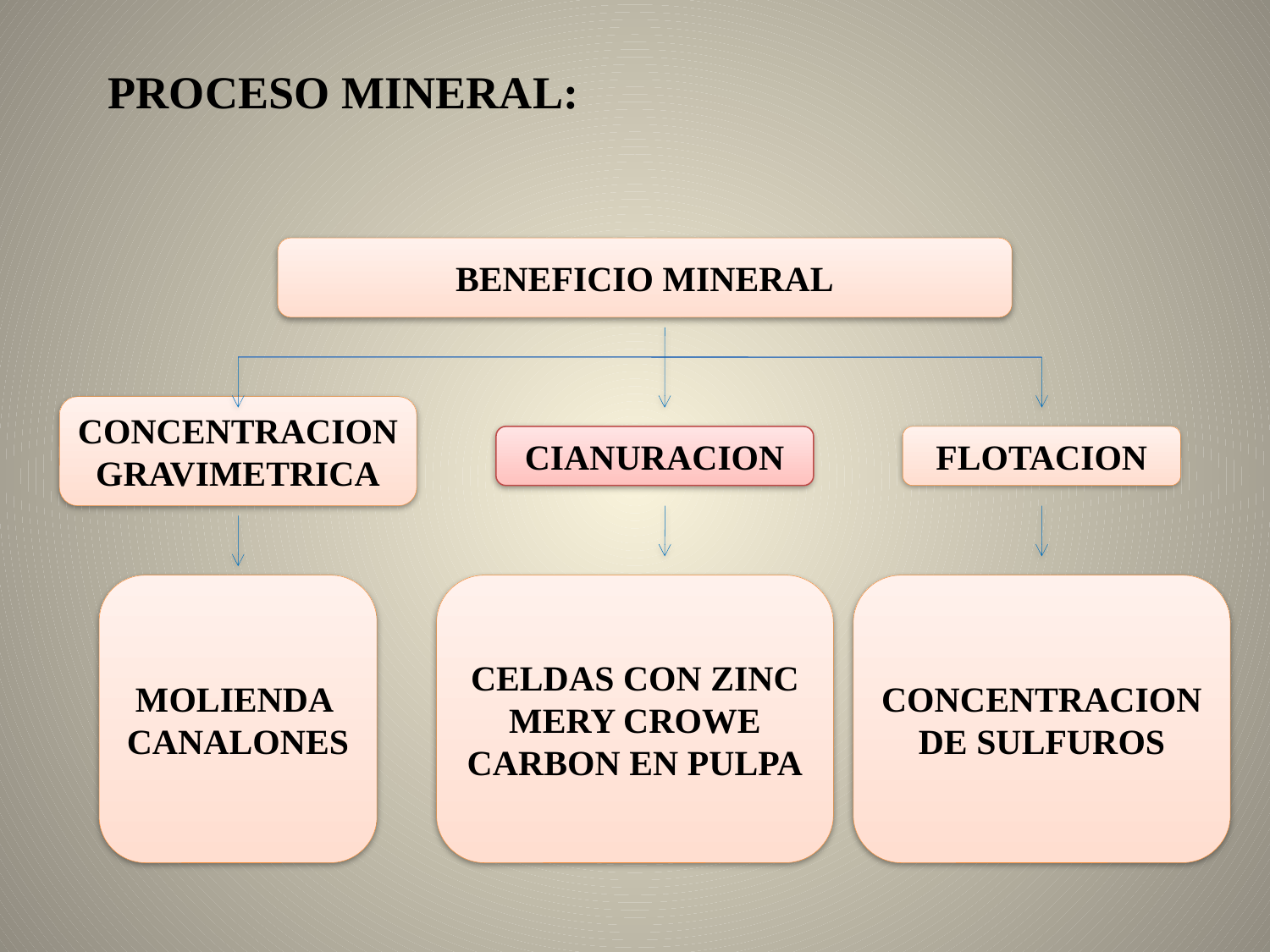

# PROCESO MINERAL:

BENEFICIO MINERAL
CONCENTRACION GRAVIMETRICA
CIANURACION
FLOTACION
MOLIENDA
CANALONES
CELDAS CON ZINC
MERY CROWE
CARBON EN PULPA
CONCENTRACION DE SULFUROS